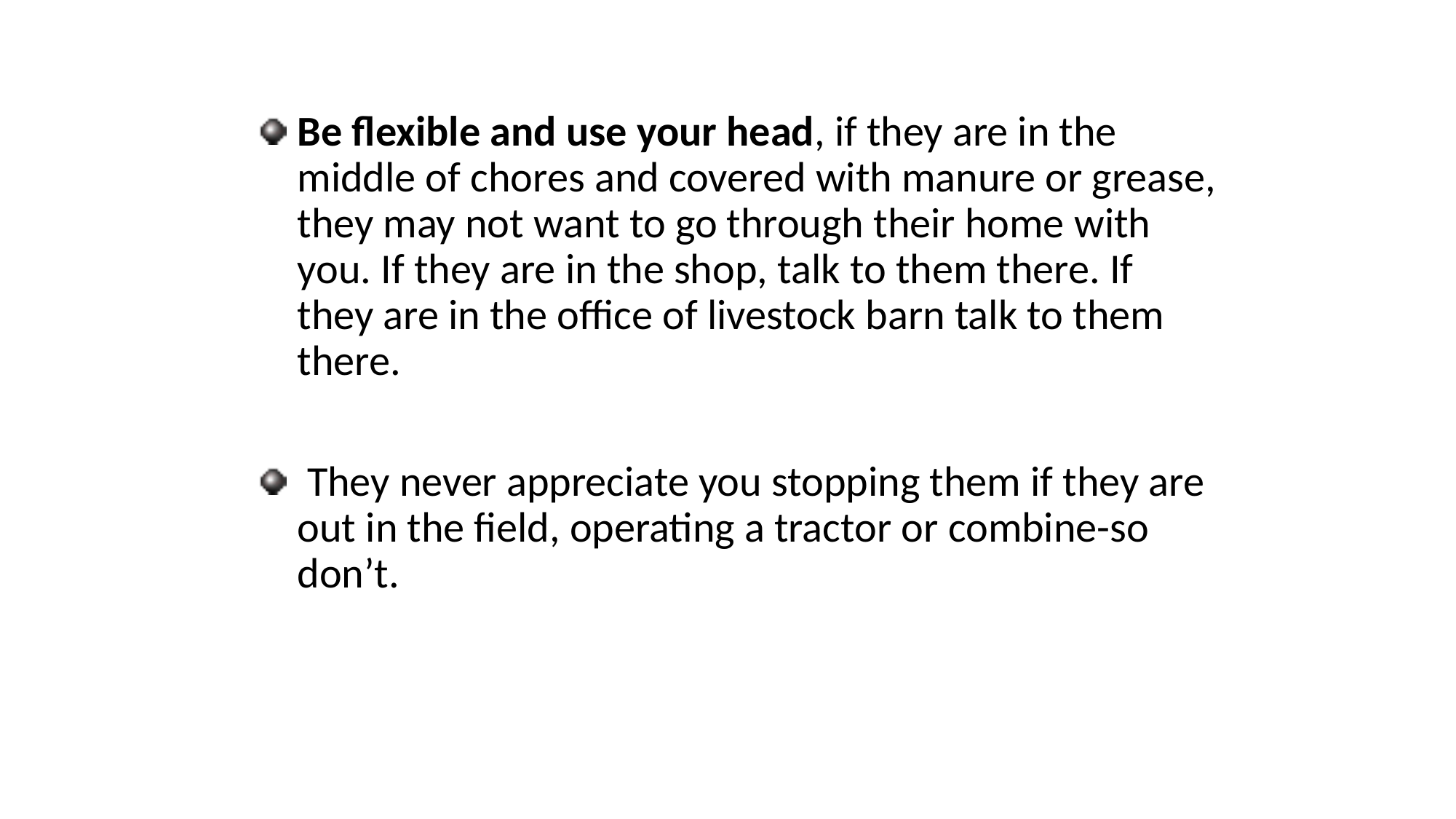

# Be flexible and use your head, if they are in the middle of chores and covered with manure or grease, they may not want to go through their home with you. If they are in the shop, talk to them there. If they are in the office of livestock barn talk to them there.

 They never appreciate you stopping them if they are out in the field, operating a tractor or combine-so don’t.